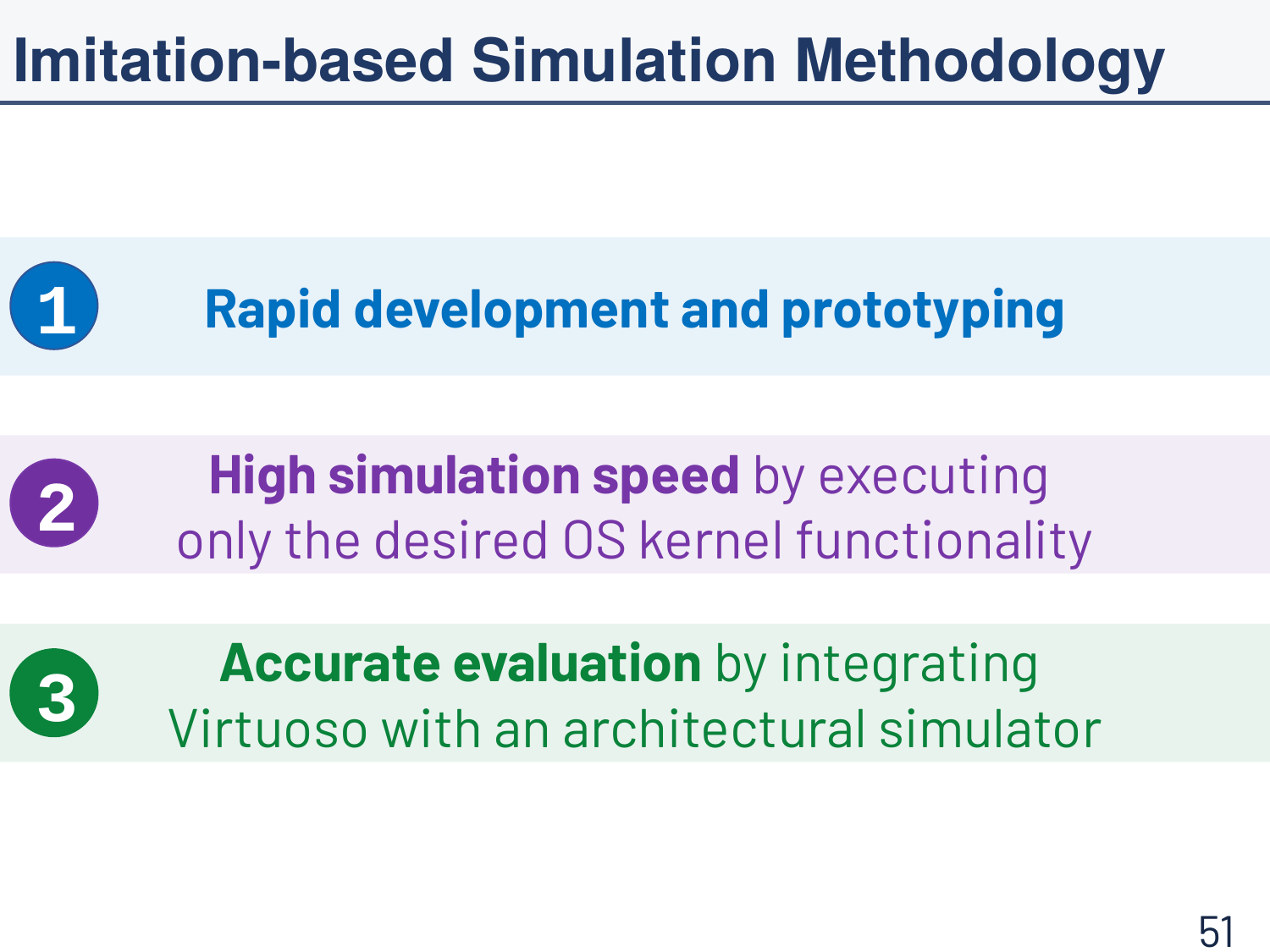

# Imitation-based Simulation Methodology
Rapid development and prototyping
1
High simulation speed by executing
only the desired OS kernel functionality
2
Accurate evaluation by integrating
Virtuoso with an architectural simulator
3
51